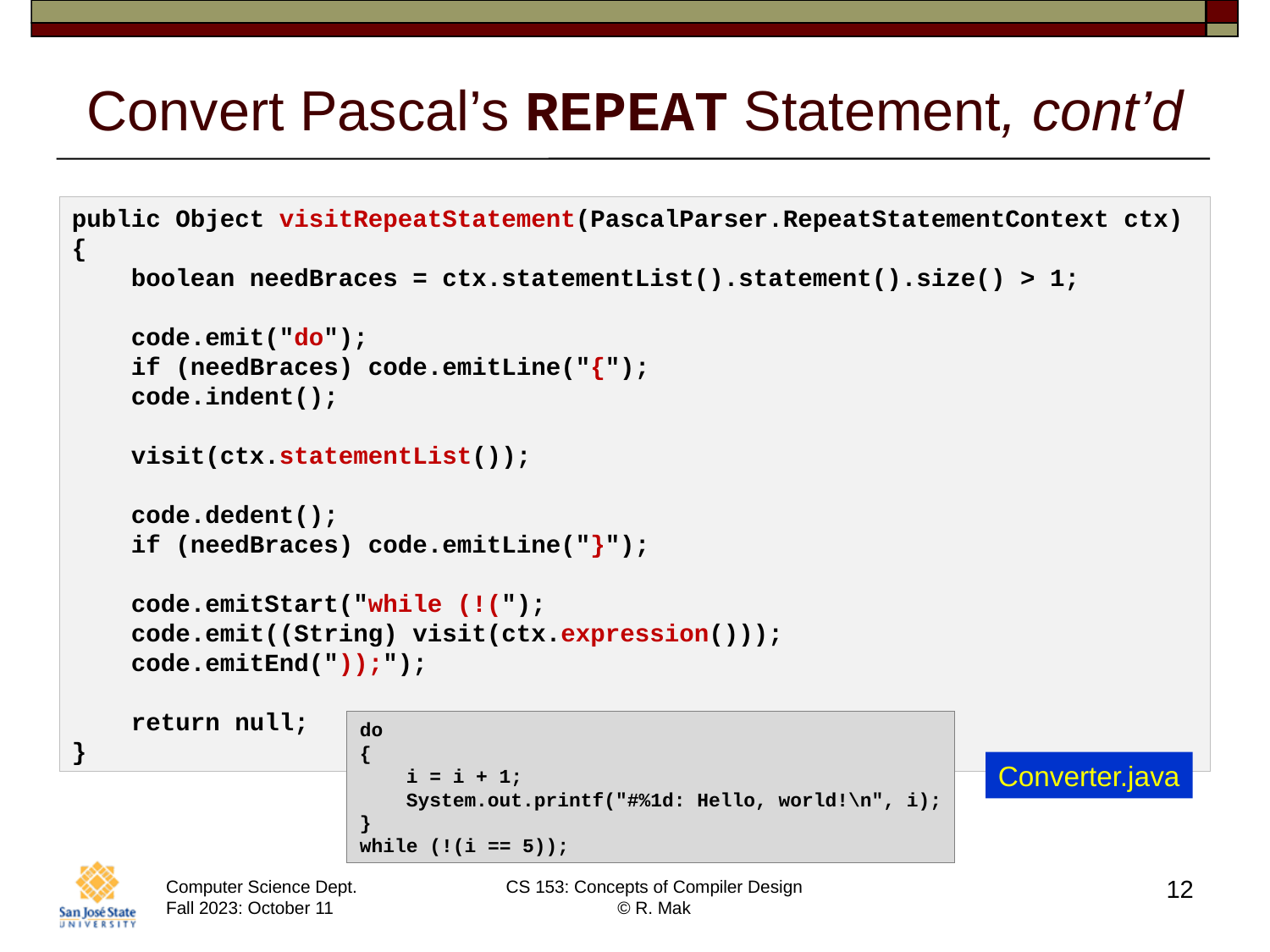

# Convert Pascal’s REPEAT Statement, cont’d
public Object visitRepeatStatement(PascalParser.RepeatStatementContext ctx)
{
    boolean needBraces = ctx.statementList().statement().size() > 1;

    code.emit("do");
    if (needBraces) code.emitLine("{");
    code.indent();

    visit(ctx.statementList());

    code.dedent();
    if (needBraces) code.emitLine("}");

    code.emitStart("while (!(");
    code.emit((String) visit(ctx.expression()));
    code.emitEnd("));");

    return null;
}
do
{
    i = i + 1;
    System.out.printf("#%1d: Hello, world!\n", i);
}
while (!(i == 5));
Converter.java
12